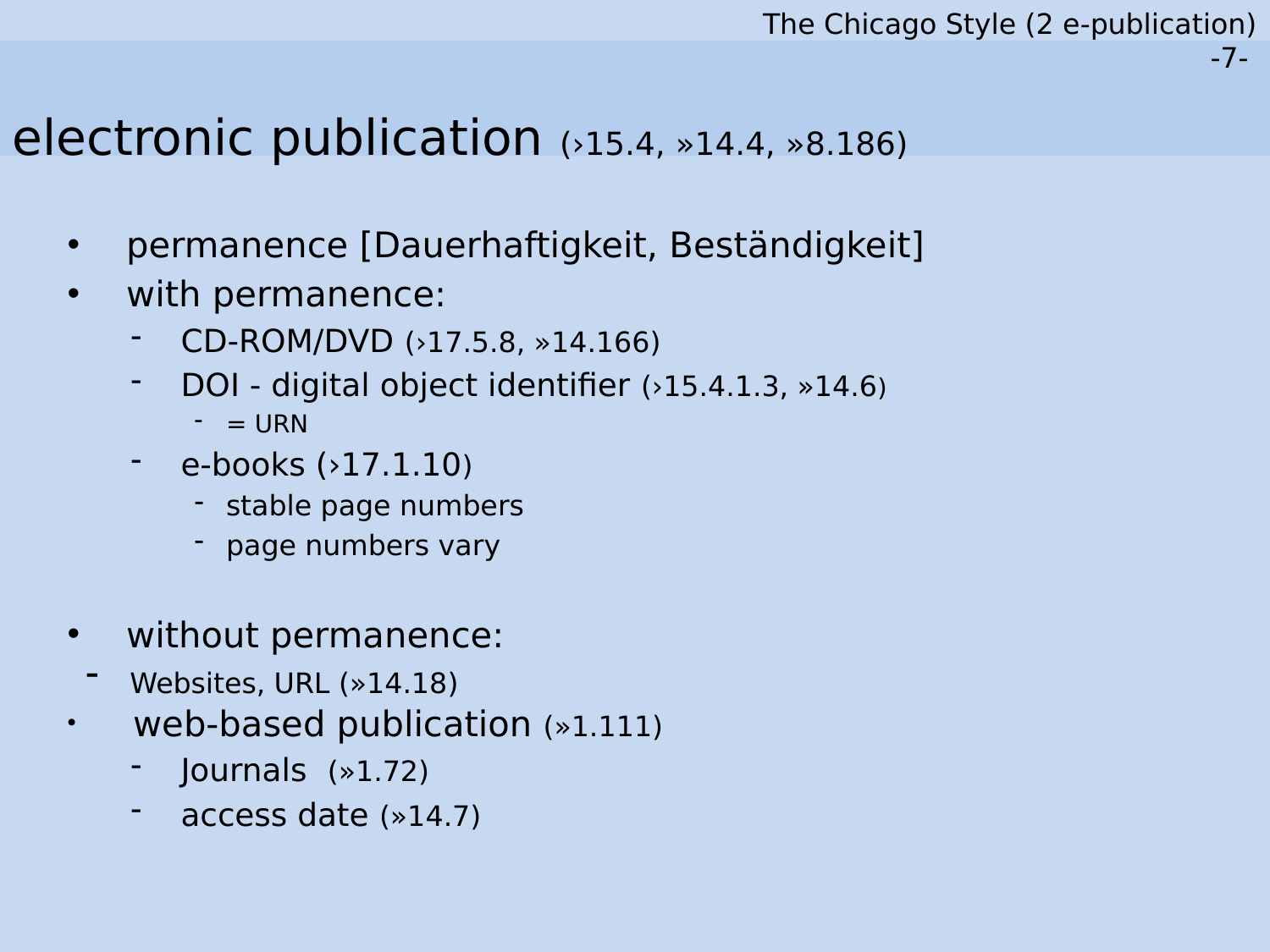

# electronic publication (›15.4, »14.4, »8.186)
 permanence [Dauerhaftigkeit, Beständigkeit]
 with permanence:
 CD-ROM/DVD (›17.5.8, »14.166)
 DOI - digital object identifier (›15.4.1.3, »14.6)
= URN
 e-books (›17.1.10)
stable page numbers
page numbers vary

 without permanence:
 Websites, URL (»14.18)
  web-based publication (»1.111)
 Journals  (»1.72)
 access date (»14.7)